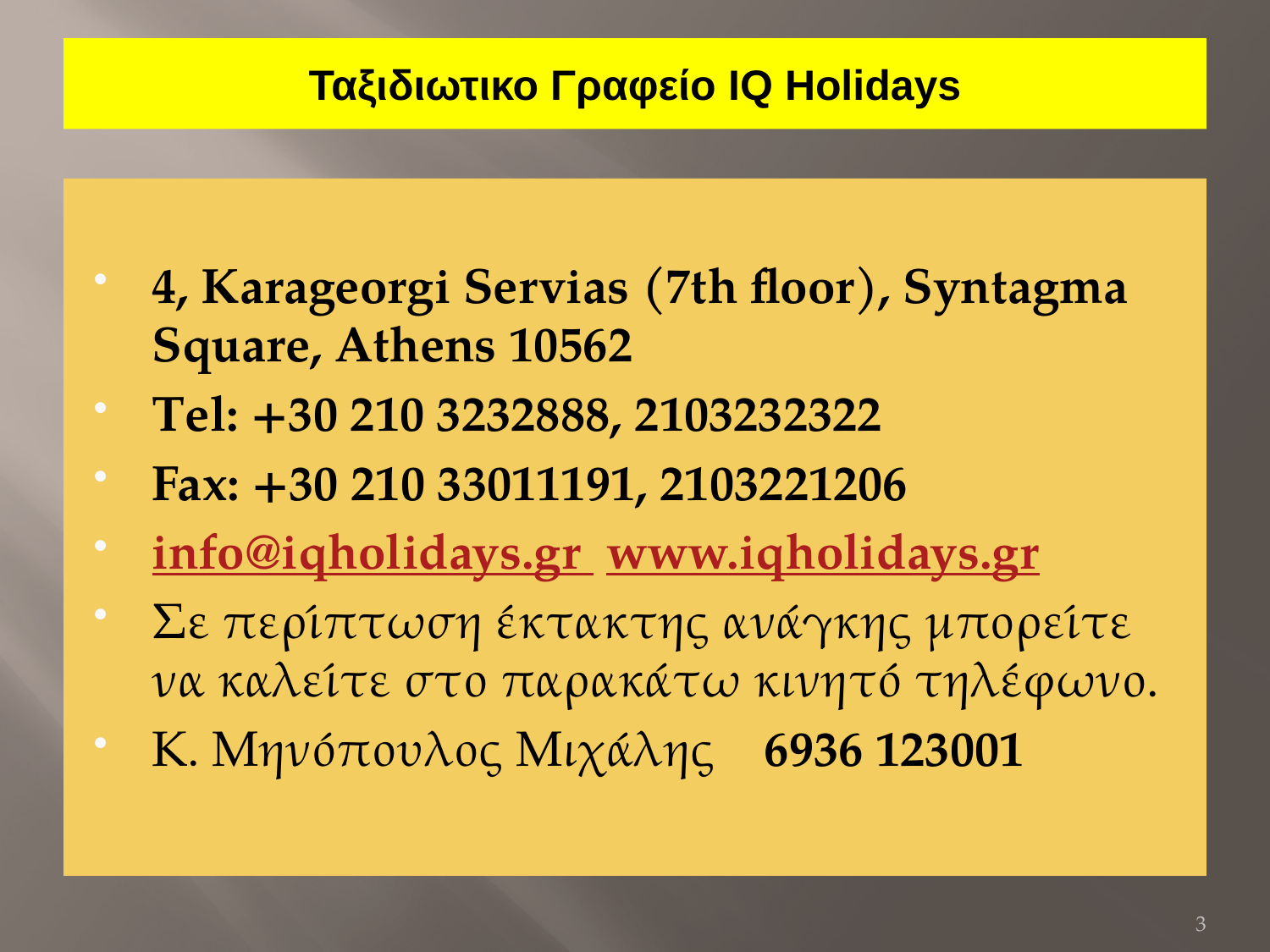

# Ταξιδιωτικο Γραφείο IQ Holidays

4, Karageorgi Servias (7th floor), Syntagma Square, Athens 10562
Τel: +30 210 3232888, 2103232322
Fax: +30 210 33011191, 2103221206
info@iqholidays.gr  www.iqholidays.gr
Σε περίπτωση έκτακτης ανάγκης μπορείτε να καλείτε στο παρακάτω κινητό τηλέφωνο.
Κ. Μηνόπουλος Μιχάλης    6936 123001

3